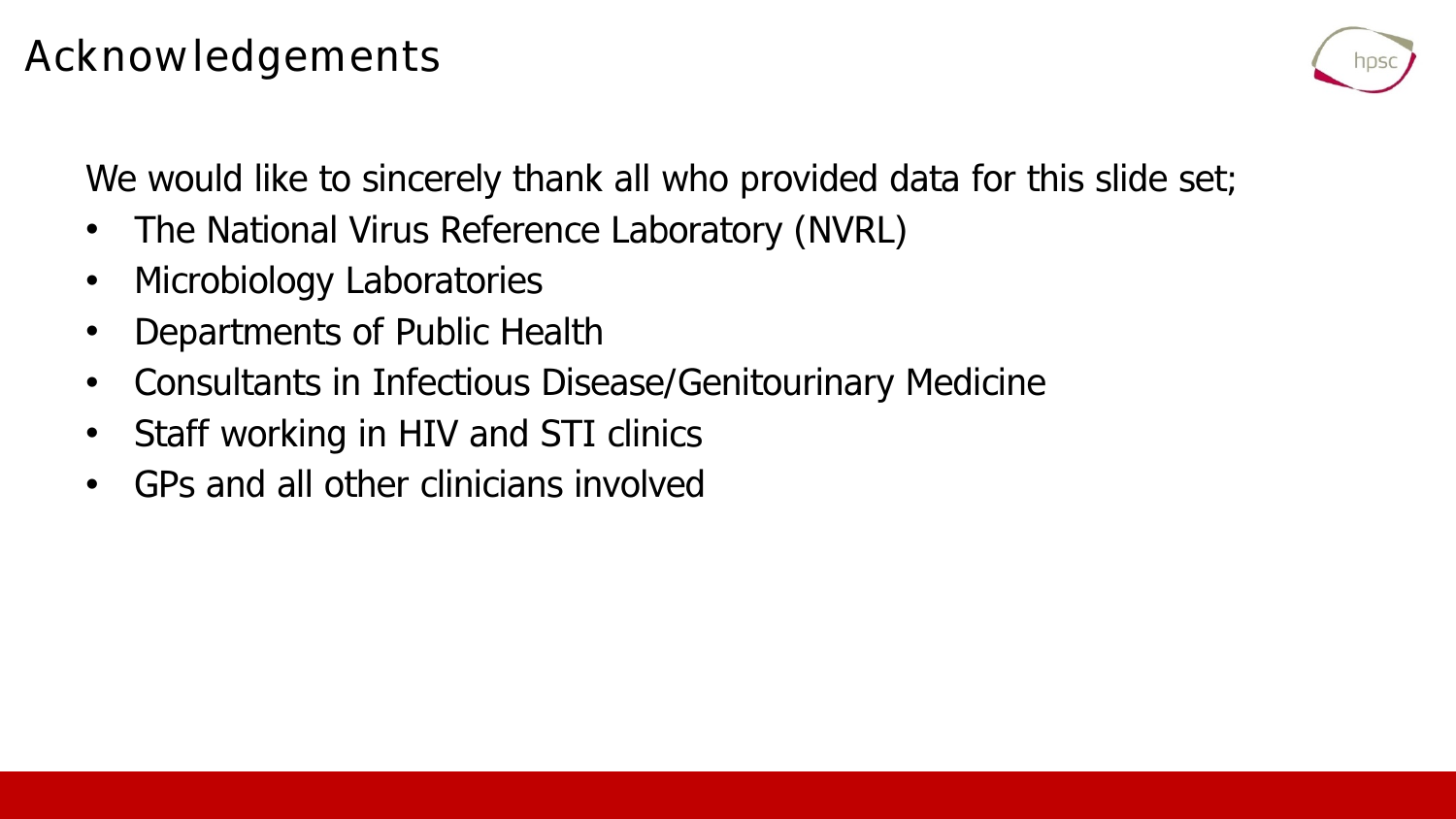

# Acknowledgements
We would like to sincerely thank all who provided data for this slide set;
The National Virus Reference Laboratory (NVRL)
Microbiology Laboratories
Departments of Public Health
Consultants in Infectious Disease/Genitourinary Medicine
Staff working in HIV and STI clinics
GPs and all other clinicians involved

2